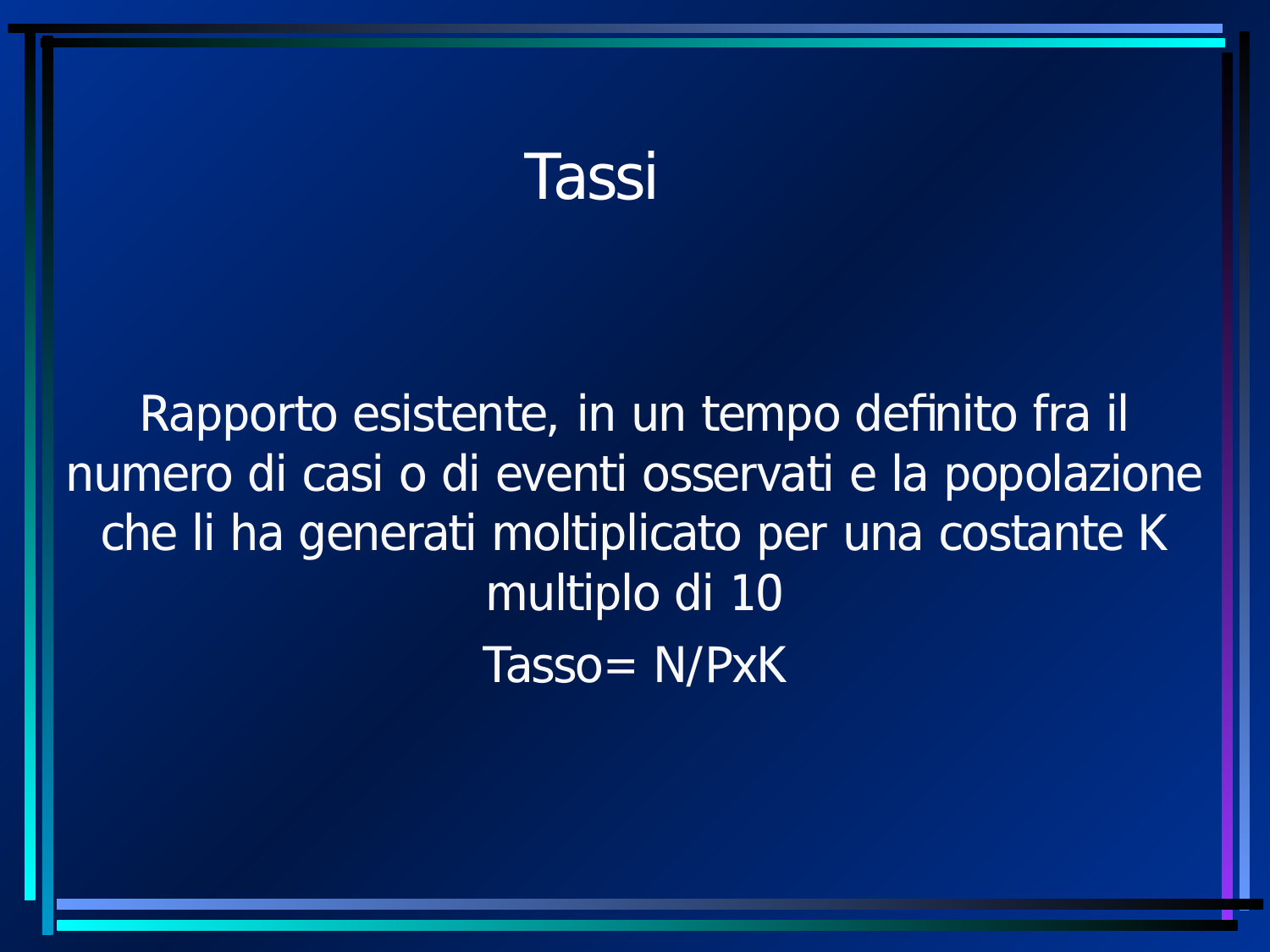

# Tassi
Rapporto esistente, in un tempo definito fra il numero di casi o di eventi osservati e la popolazione che li ha generati moltiplicato per una costante K multiplo di 10
Tasso= N/PxK